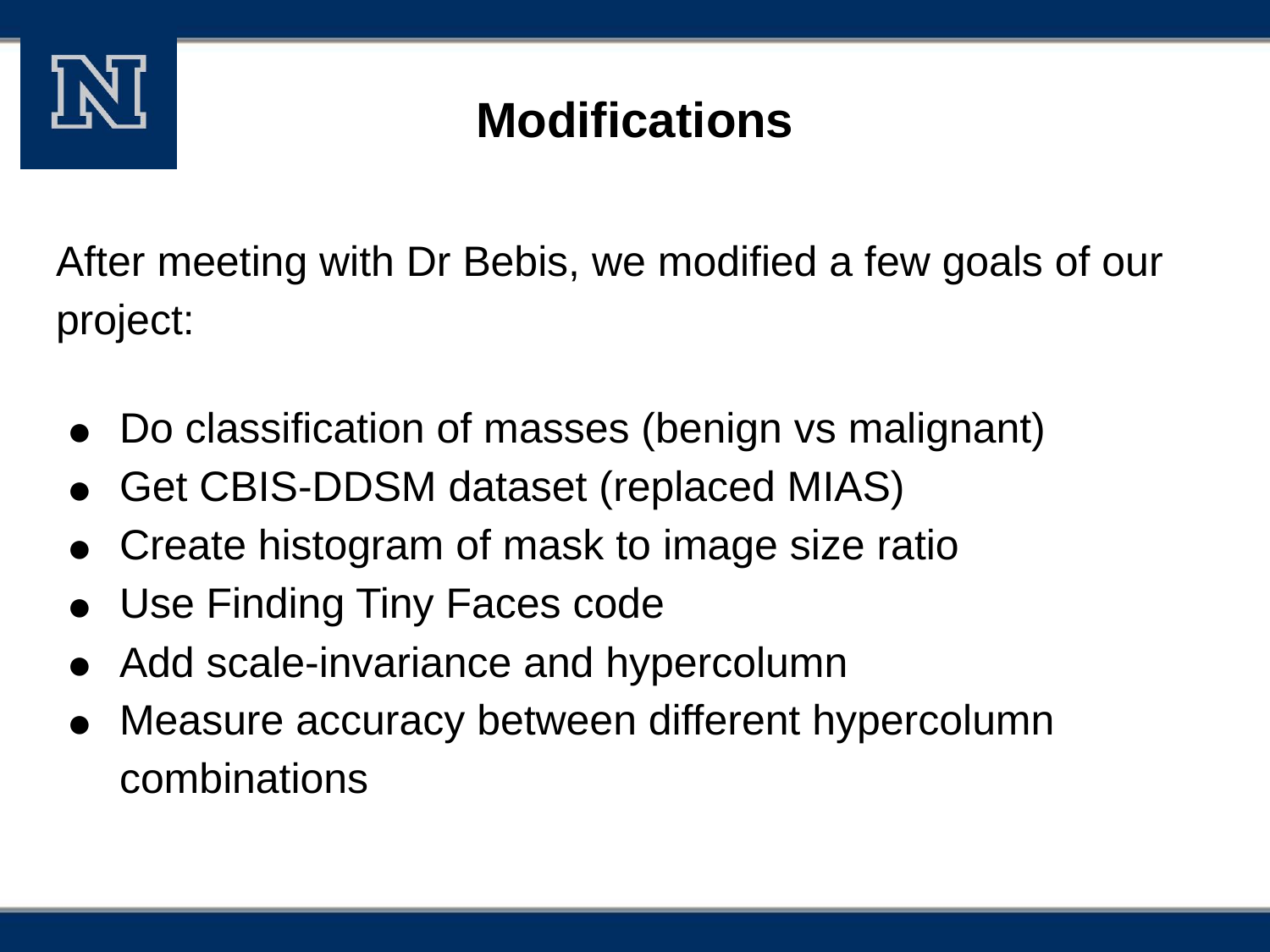

# Modifications
After meeting with Dr Bebis, we modified a few goals of our project:
Do classification of masses (benign vs malignant)
Get CBIS-DDSM dataset (replaced MIAS)
Create histogram of mask to image size ratio
Use Finding Tiny Faces code
Add scale-invariance and hypercolumn
Measure accuracy between different hypercolumn combinations